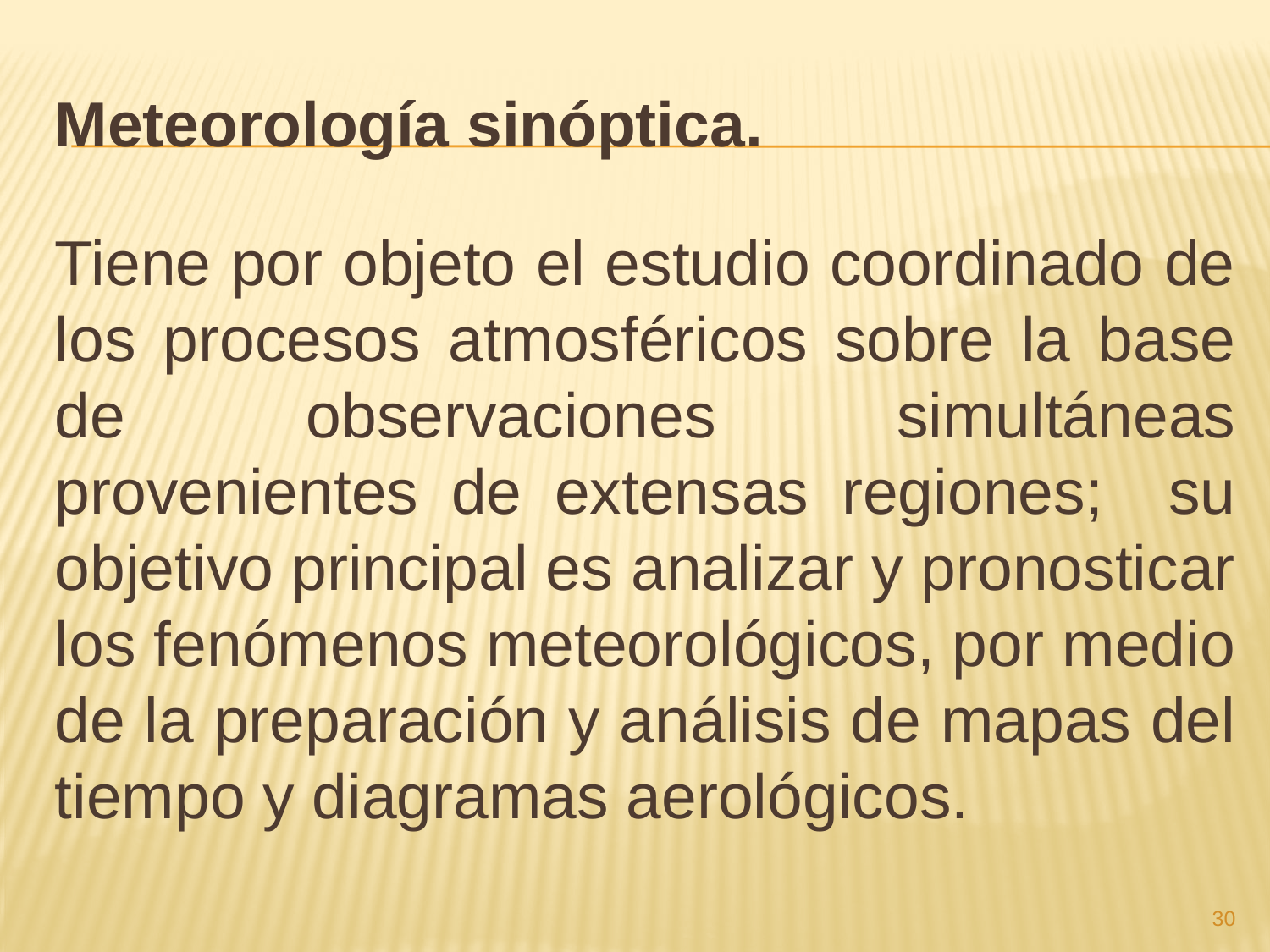

# Meteorología sinóptica.
Tiene por objeto el estudio coordinado de los procesos atmosféricos sobre la base de observaciones simultáneas provenientes de extensas regiones;  su objetivo principal es analizar y pronosticar los fenómenos meteorológicos, por medio de la preparación y análisis de mapas del tiempo y diagramas aerológicos.
30